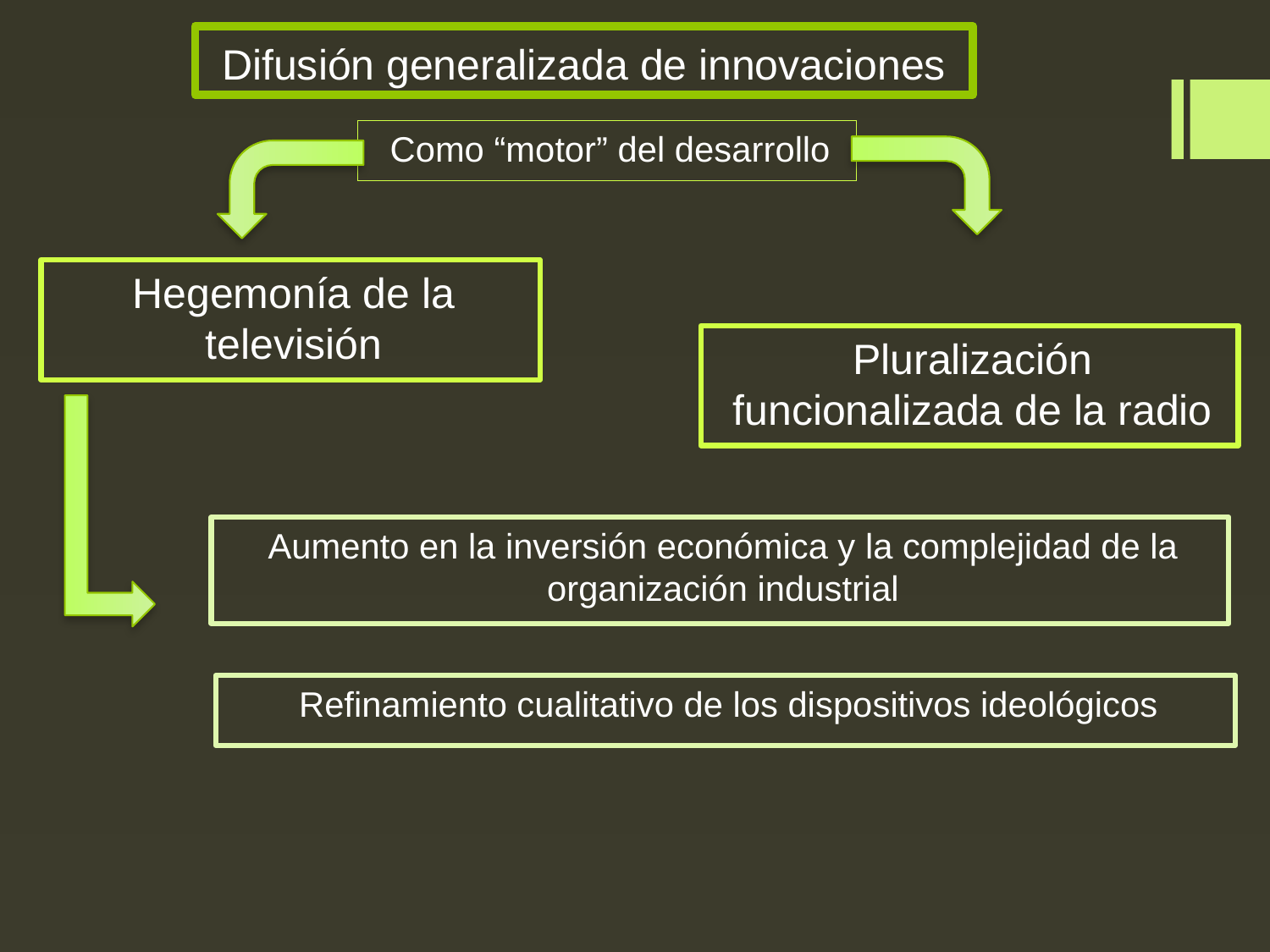

# Difusión generalizada de innovaciones

Como “motor” del desarrollo
Hegemonía de la televisión
Pluralización funcionalizada de la radio

Aumento en la inversión económica y la complejidad de la organización industrial
Refinamiento cualitativo de los dispositivos ideológicos